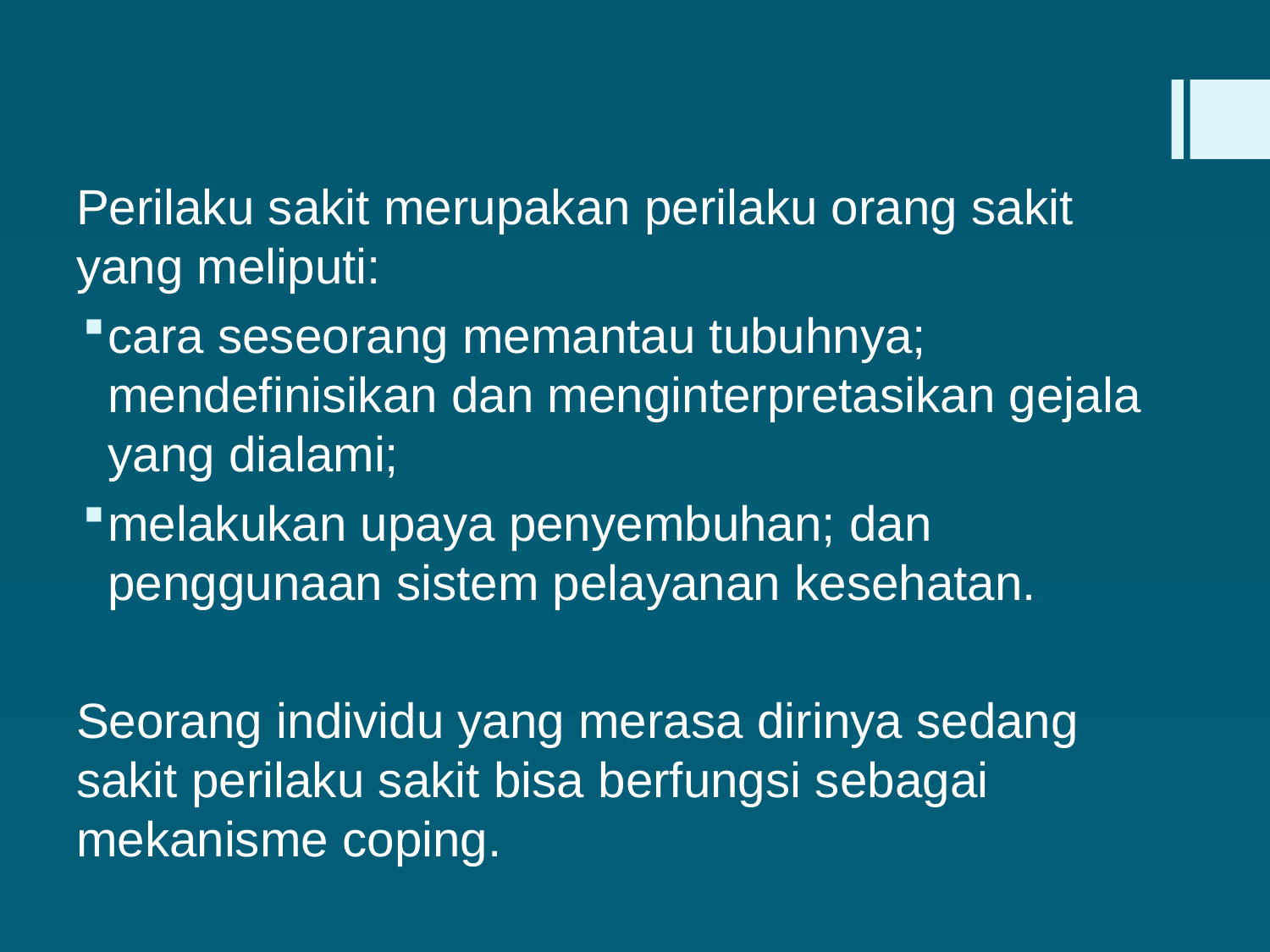

Perilaku sakit merupakan perilaku orang sakit yang meliputi:
cara seseorang memantau tubuhnya; mendefinisikan dan menginterpretasikan gejala yang dialami;
melakukan upaya penyembuhan; dan penggunaan sistem pelayanan kesehatan.

Seorang individu yang merasa dirinya sedang sakit perilaku sakit bisa berfungsi sebagai mekanisme coping.